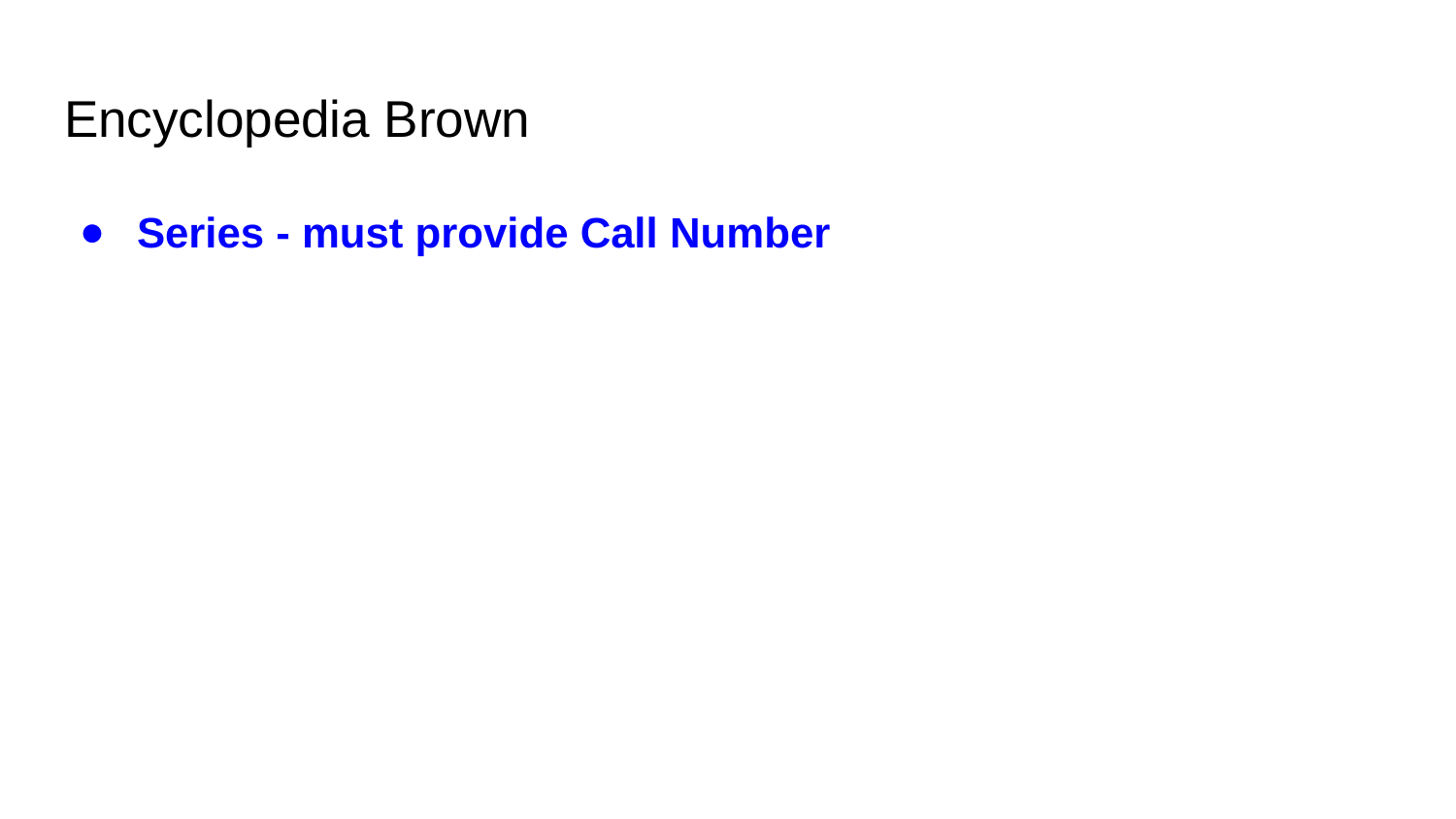

# Encyclopedia Brown
Series - must provide Call Number